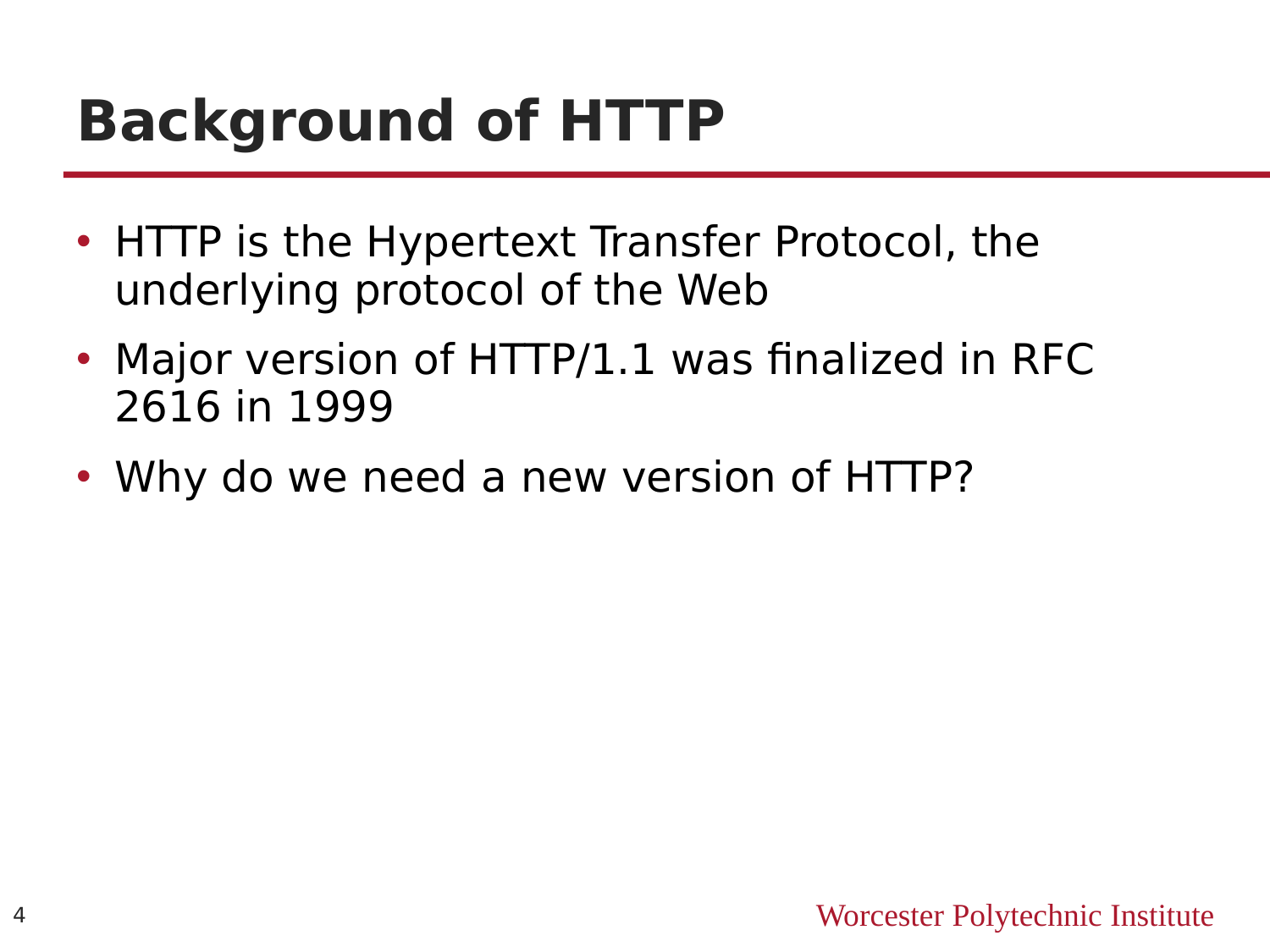

# Background of HTTP
HTTP is the Hypertext Transfer Protocol, the underlying protocol of the Web
Major version of HTTP/1.1 was finalized in RFC 2616 in 1999
Why do we need a new version of HTTP?
4